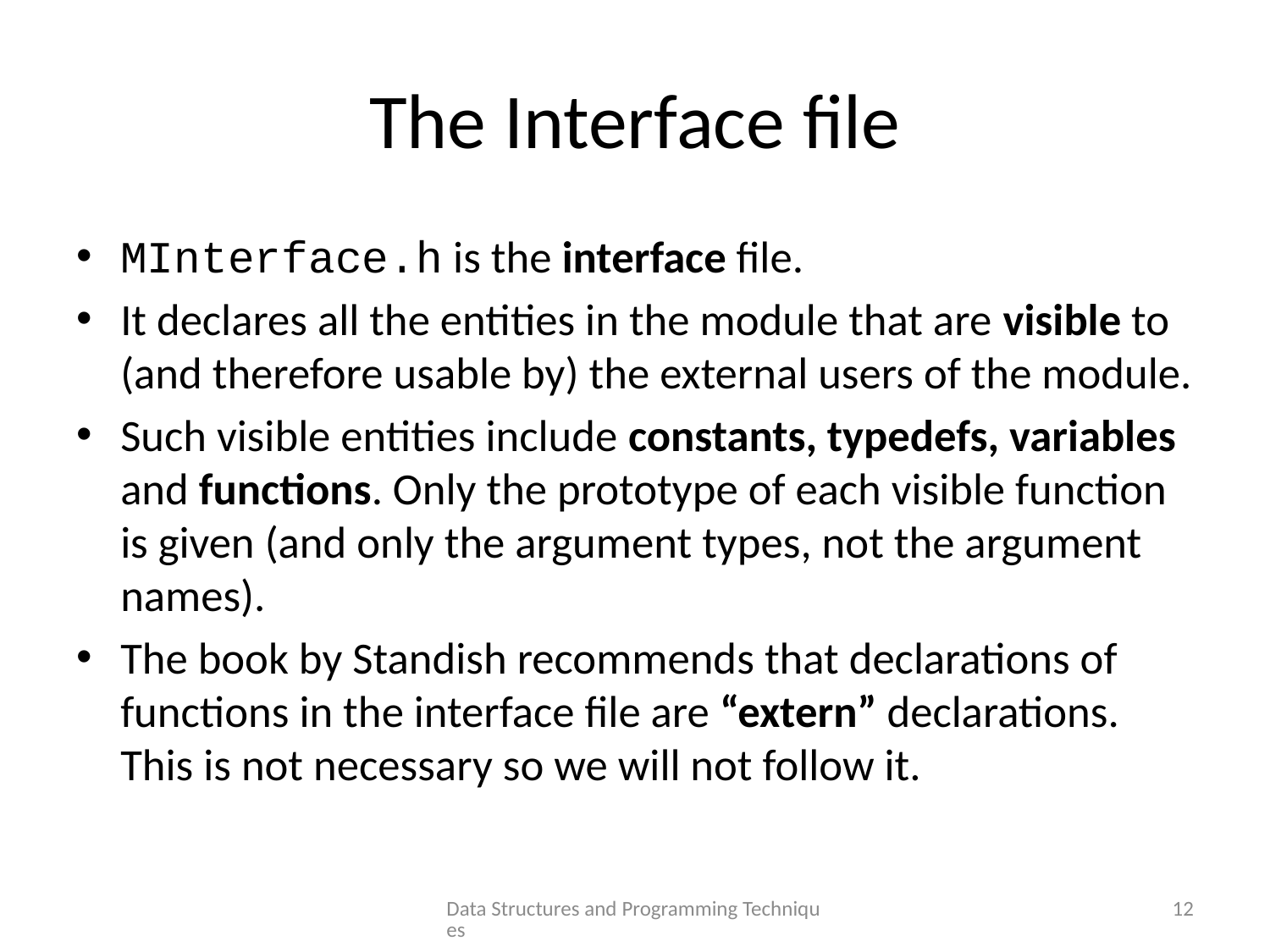

# The Interface file
MInterface.h is the interface file.
It declares all the entities in the module that are visible to (and therefore usable by) the external users of the module.
Such visible entities include constants, typedefs, variables and functions. Only the prototype of each visible function is given (and only the argument types, not the argument names).
The book by Standish recommends that declarations of functions in the interface file are “extern” declarations. This is not necessary so we will not follow it.

Data Structures and Programming Techniques
12